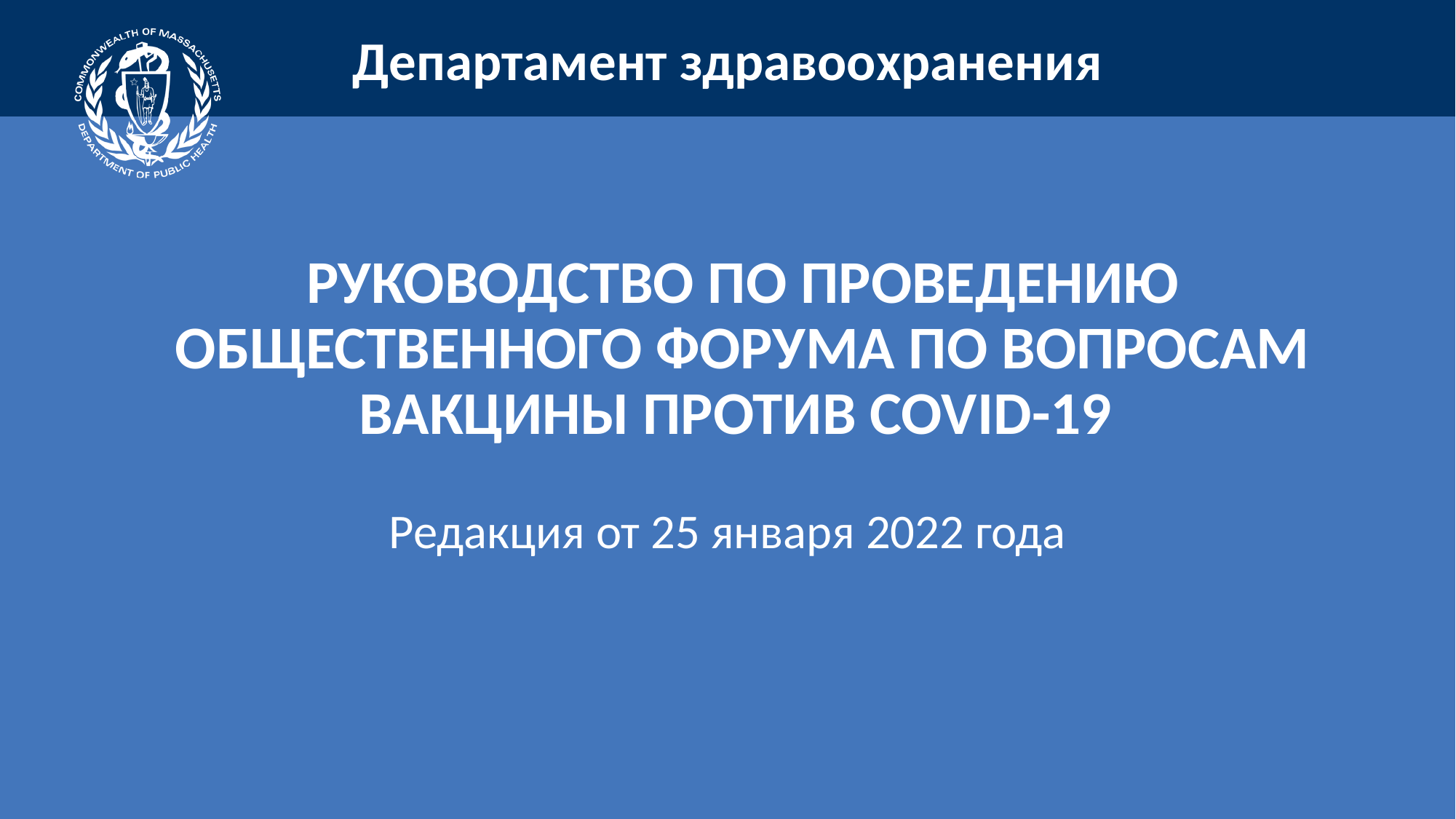

Руководство по проведению общественного форума по вопросам вакцины против COVID-19
Редакция от 25 января 2022 года